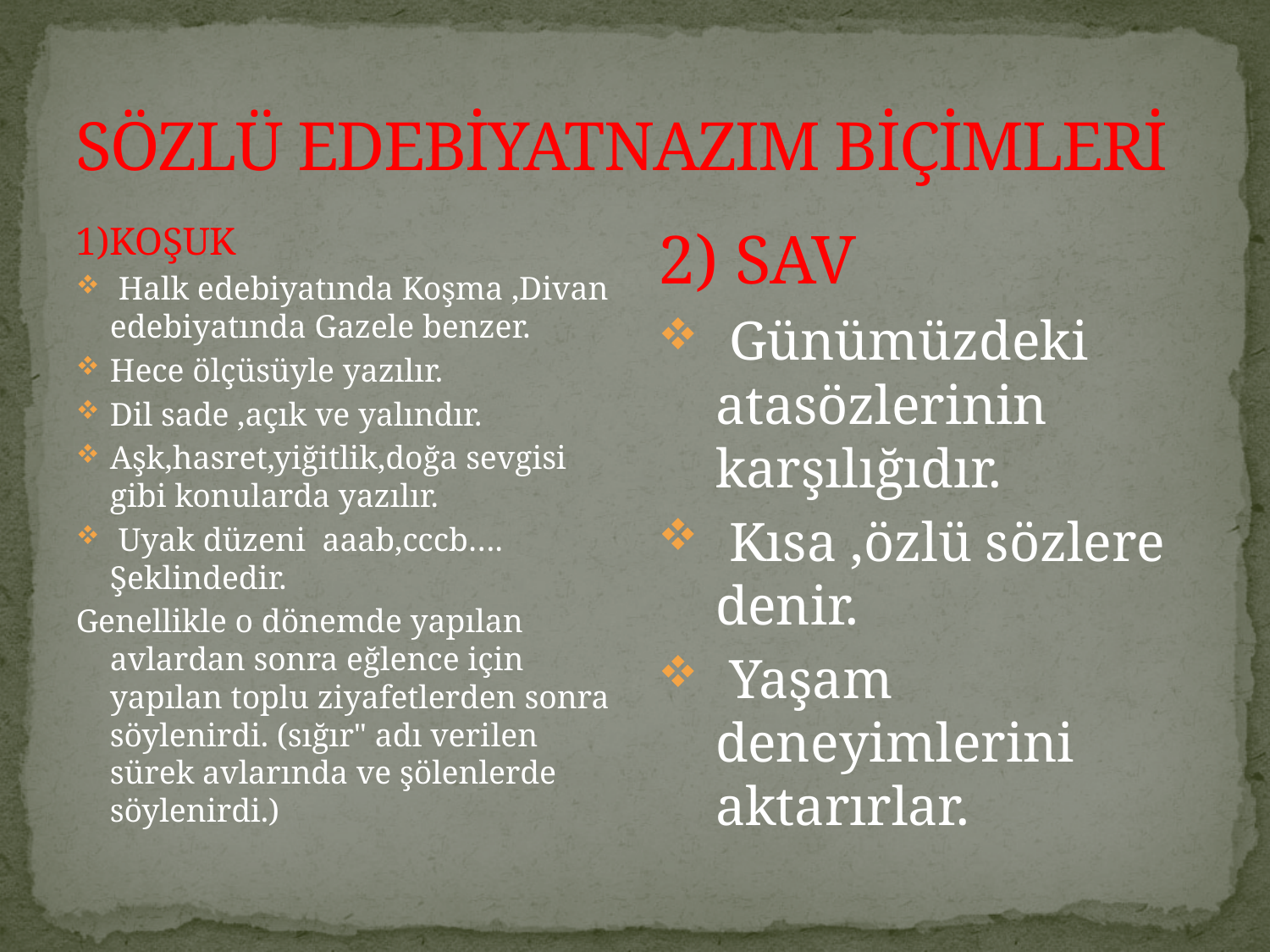

# SÖZLÜ EDEBİYATNAZIM BİÇİMLERİ
1)KOŞUK
 Halk edebiyatında Koşma ,Divan edebiyatında Gazele benzer.
Hece ölçüsüyle yazılır.
Dil sade ,açık ve yalındır.
Aşk,hasret,yiğitlik,doğa sevgisi gibi konularda yazılır.
 Uyak düzeni  aaab,cccb…. Şeklindedir.
Genellikle o dönemde yapılan avlardan sonra eğlence için yapılan toplu ziyafetlerden sonra söylenirdi. (sığır" adı veri­len sürek avlarında ve şölenlerde söylenirdi.)

2) SAV
 Günümüzdeki atasözlerinin karşılığıdır.
 Kısa ,özlü sözlere denir.
 Yaşam deneyimlerini aktarırlar.